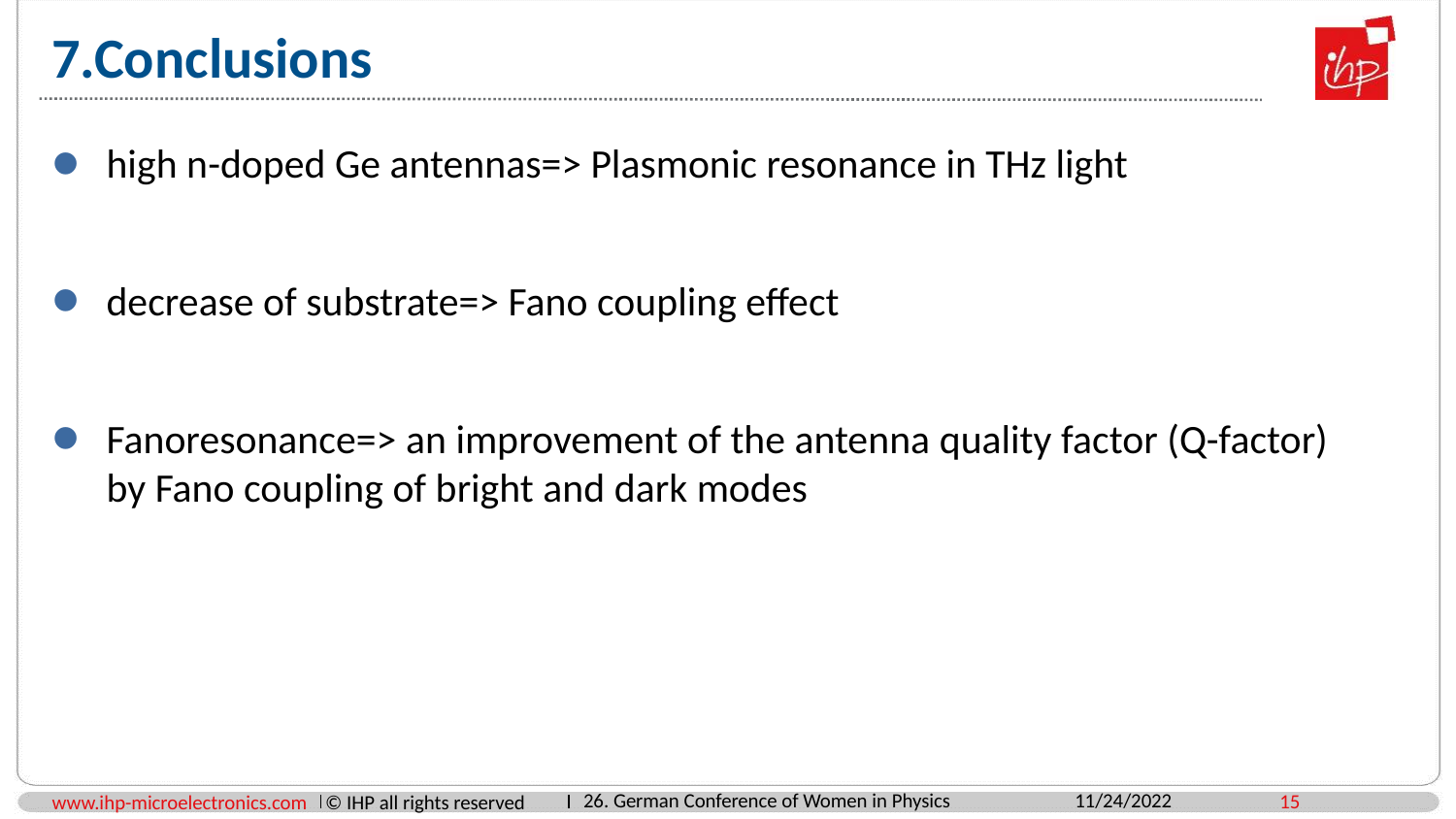

# 7.Conclusions
high n-doped Ge antennas=> Plasmonic resonance in THz light

decrease of substrate=> Fano coupling effect

Fanoresonance=> an improvement of the antenna quality factor (Q-factor) by Fano coupling of bright and dark modes
11/24/2022
26. German Conference of Women in Physics
15